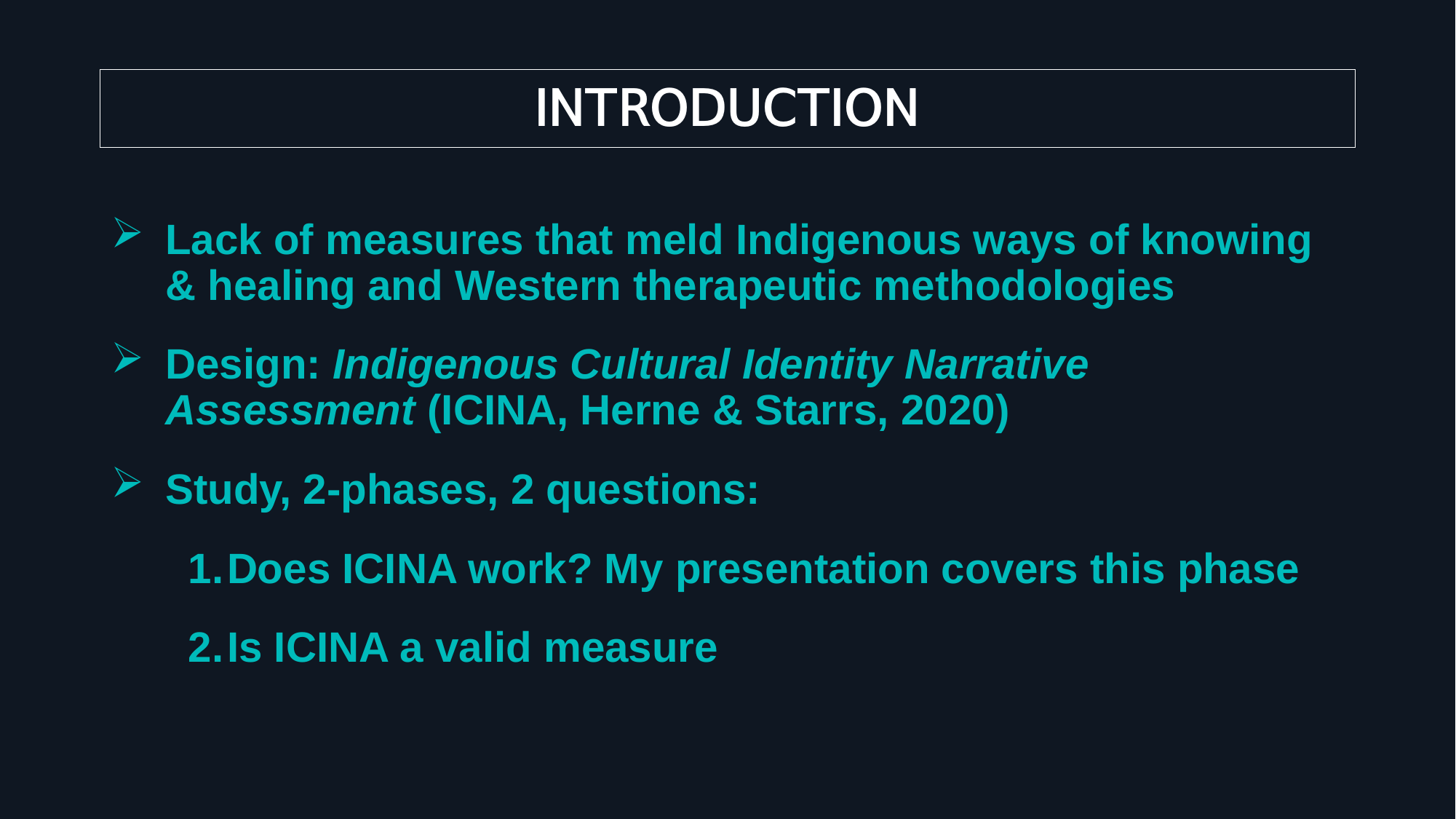

# INTRODUCTION
Lack of measures that meld Indigenous ways of knowing & healing and Western therapeutic methodologies
Design: Indigenous Cultural Identity Narrative Assessment (ICINA, Herne & Starrs, 2020)
Study, 2-phases, 2 questions:
Does ICINA work? My presentation covers this phase
Is ICINA a valid measure